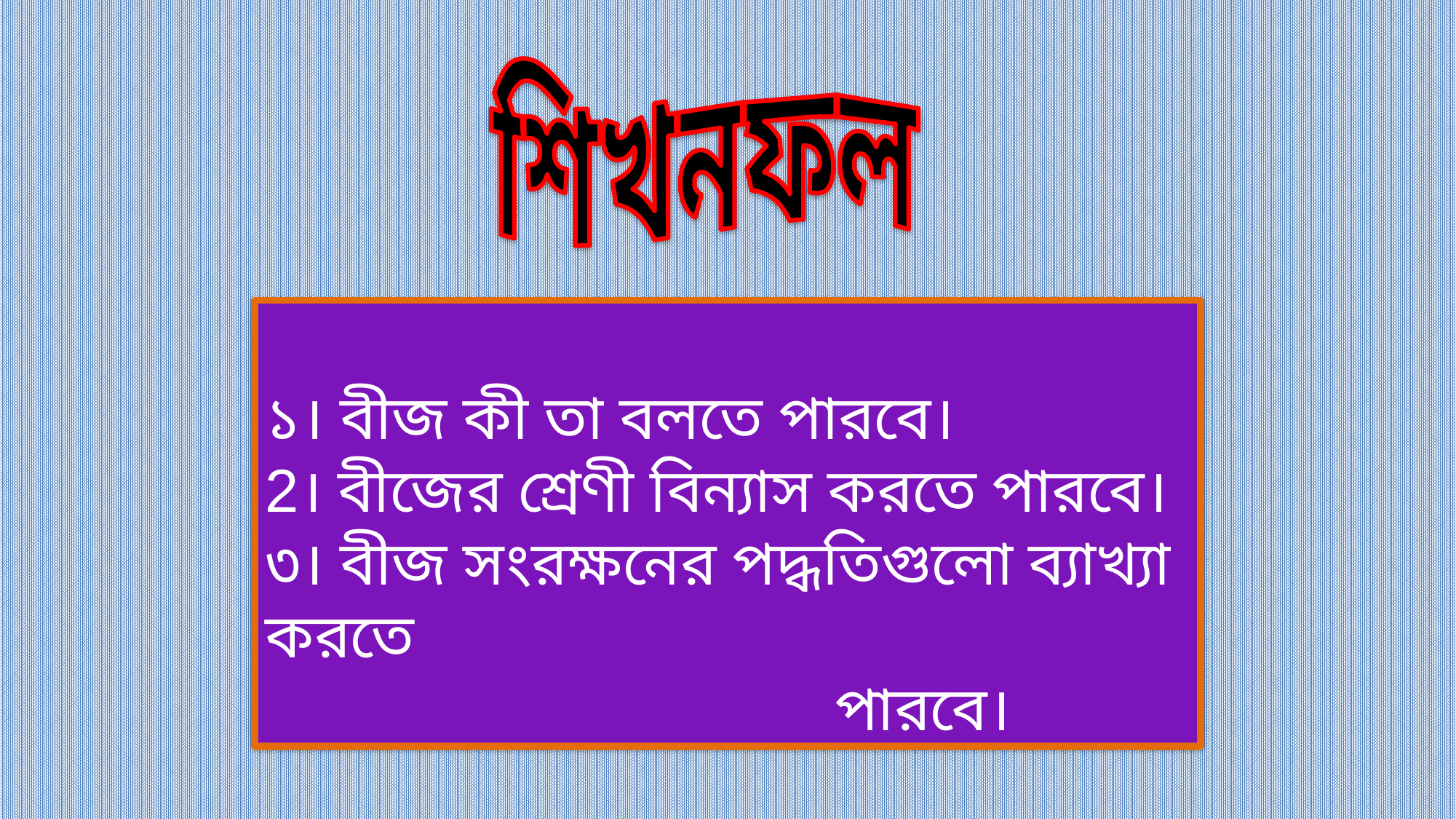

শিখনফল

১। বীজ কী তা বলতে পারবে।
2। বীজের শ্রেণী বিন্যাস করতে পারবে।
৩। বীজ সংরক্ষনের পদ্ধতিগুলো ব্যাখ্যা করতে                                                                                      পারবে।